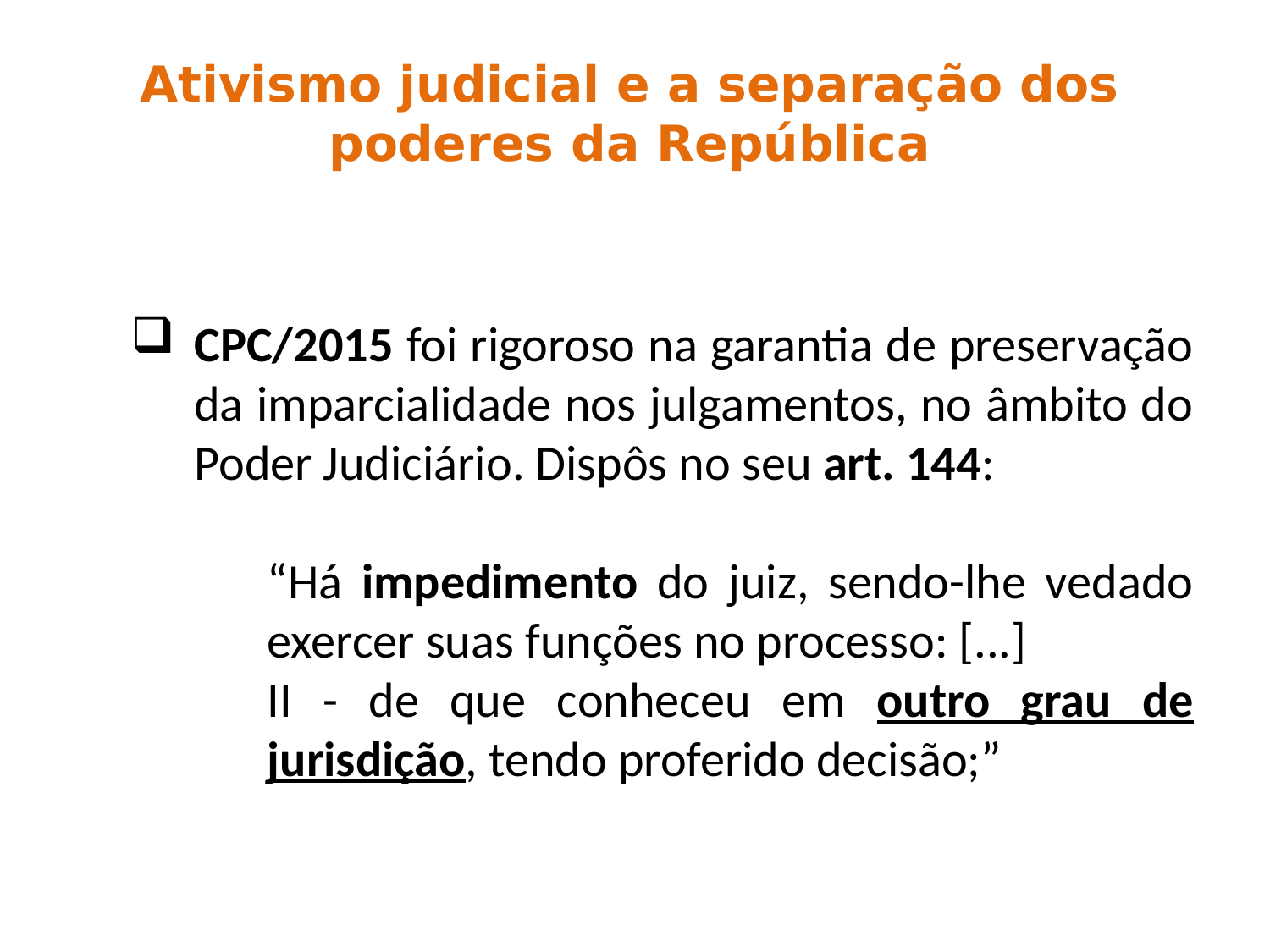

Ativismo judicial e a separação dos poderes da República
CPC/2015 foi rigoroso na garantia de preservação da imparcialidade nos julgamentos, no âmbito do Poder Judiciário. Dispôs no seu art. 144:

“Há impedimento do juiz, sendo-lhe vedado exercer suas funções no processo: [...]
II - de que conheceu em outro grau de jurisdição, tendo proferido decisão;”